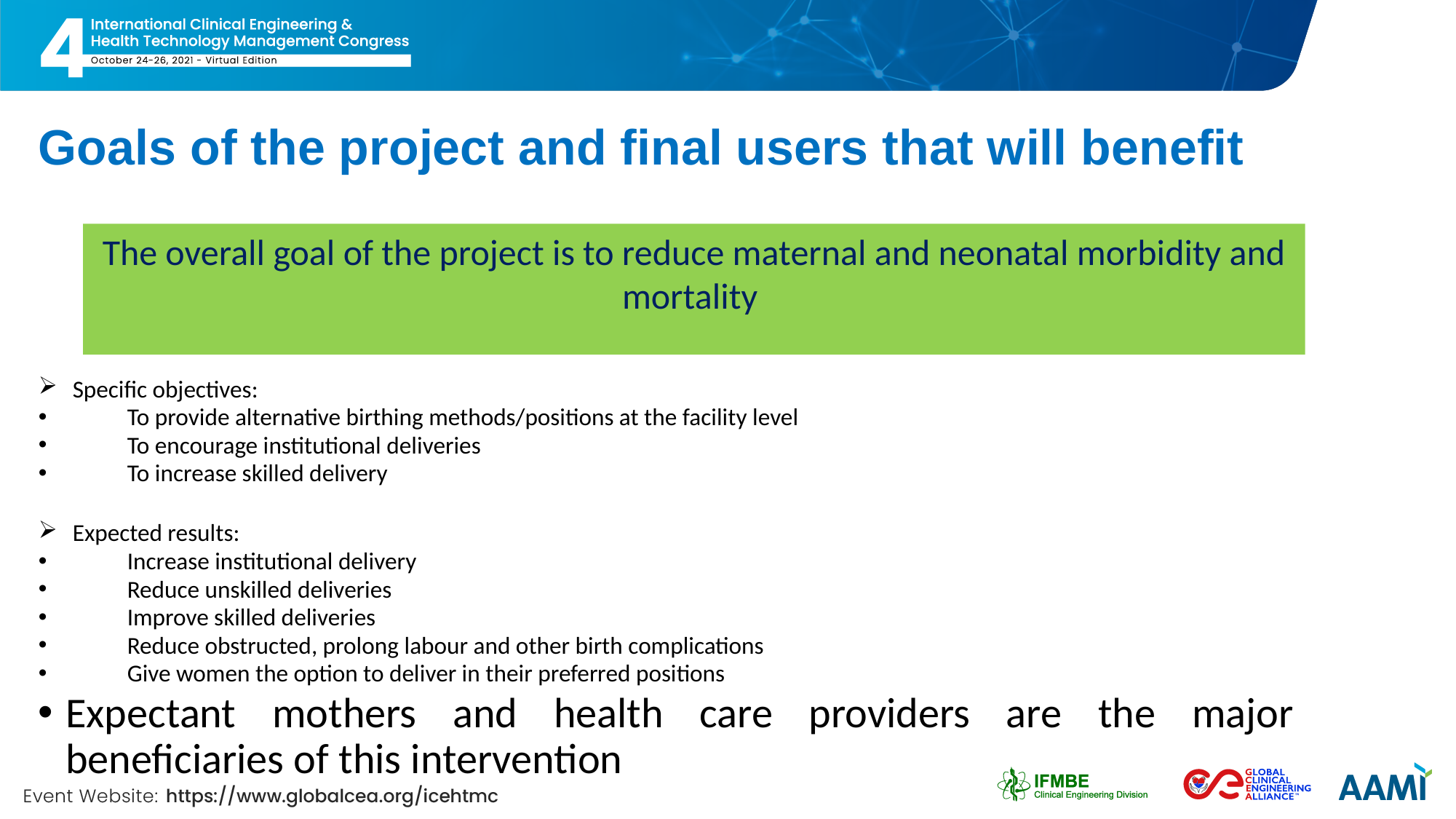

# Goals of the project and final users that will benefit
The overall goal of the project is to reduce maternal and neonatal morbidity and mortality

Specific objectives:
To provide alternative birthing methods/positions at the facility level
To encourage institutional deliveries
To increase skilled delivery

Expected results:
Increase institutional delivery
Reduce unskilled deliveries
Improve skilled deliveries
Reduce obstructed, prolong labour and other birth complications
Give women the option to deliver in their preferred positions
Expectant mothers and health care providers are the major beneficiaries of this intervention